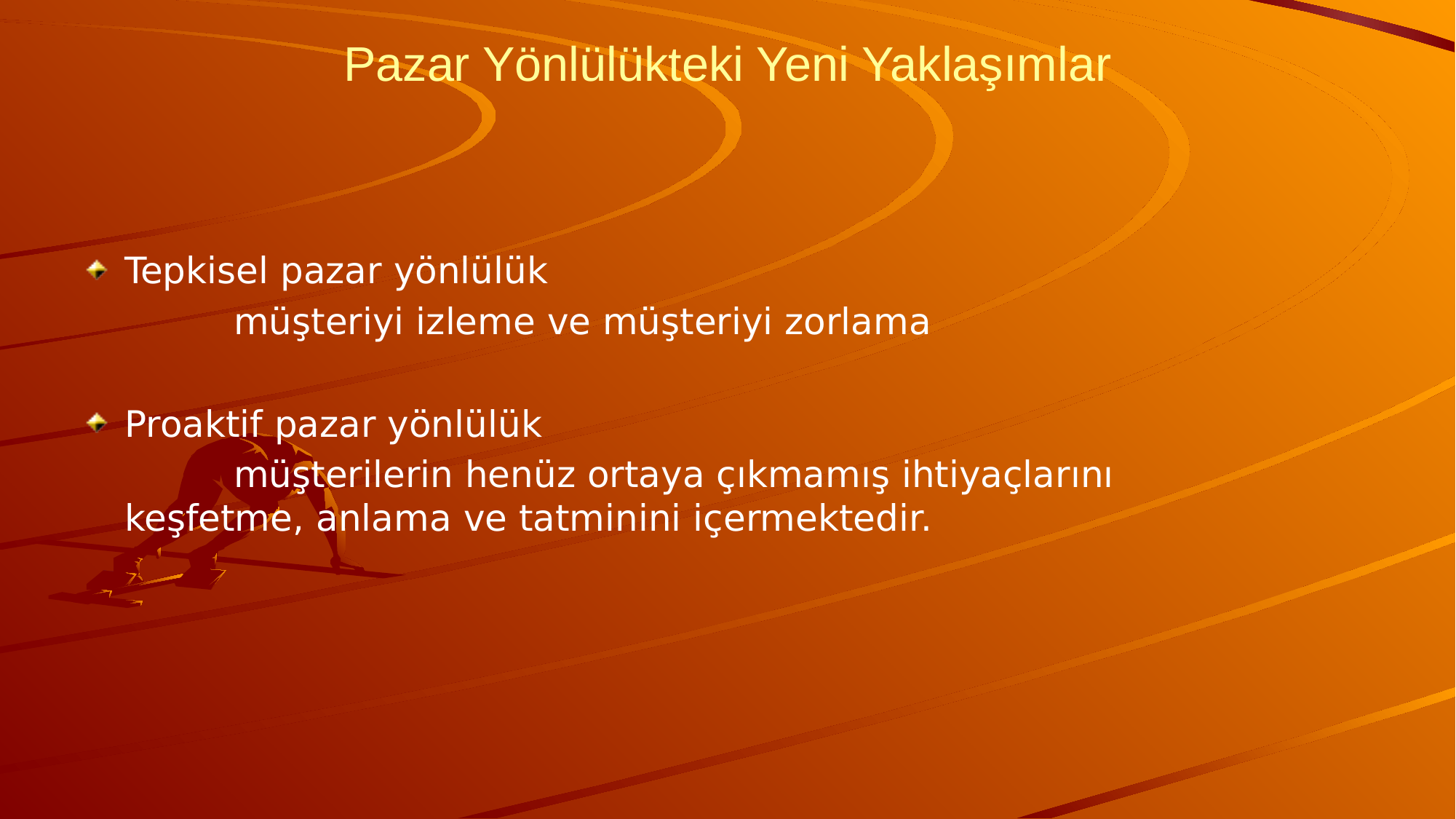

# Pazar Yönlülükteki Yeni Yaklaşımlar

Tepkisel pazar yönlülük
		müşteriyi izleme ve müşteriyi zorlama

Proaktif pazar yönlülük
		müşterilerin henüz ortaya çıkmamış ihtiyaçlarını 	keşfetme, anlama ve tatminini içermektedir.